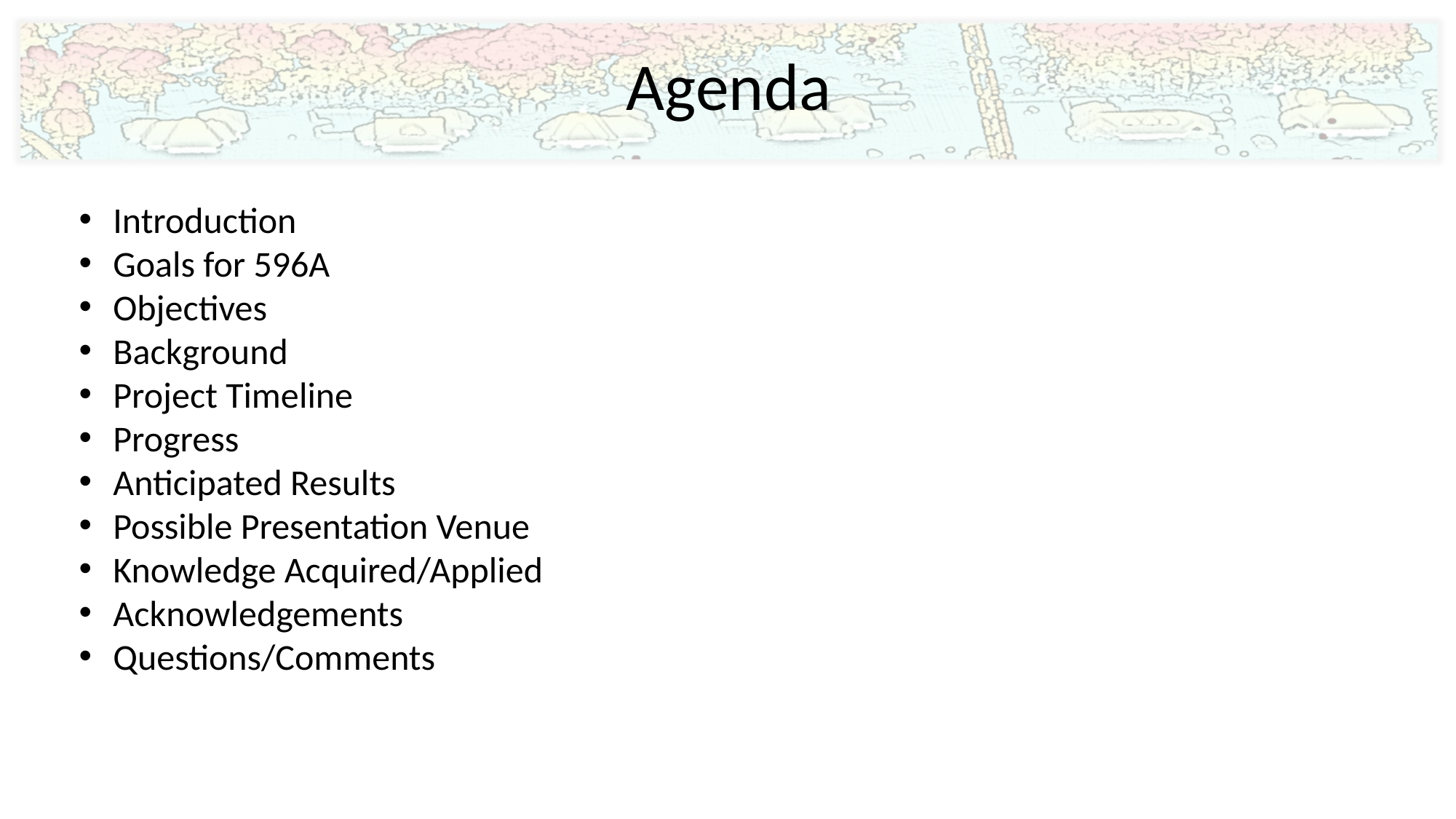

Agenda

Introduction
Goals for 596A
Objectives
Background
Project Timeline
Progress
Anticipated Results
Possible Presentation Venue
Knowledge Acquired/Applied
Acknowledgements
Questions/Comments